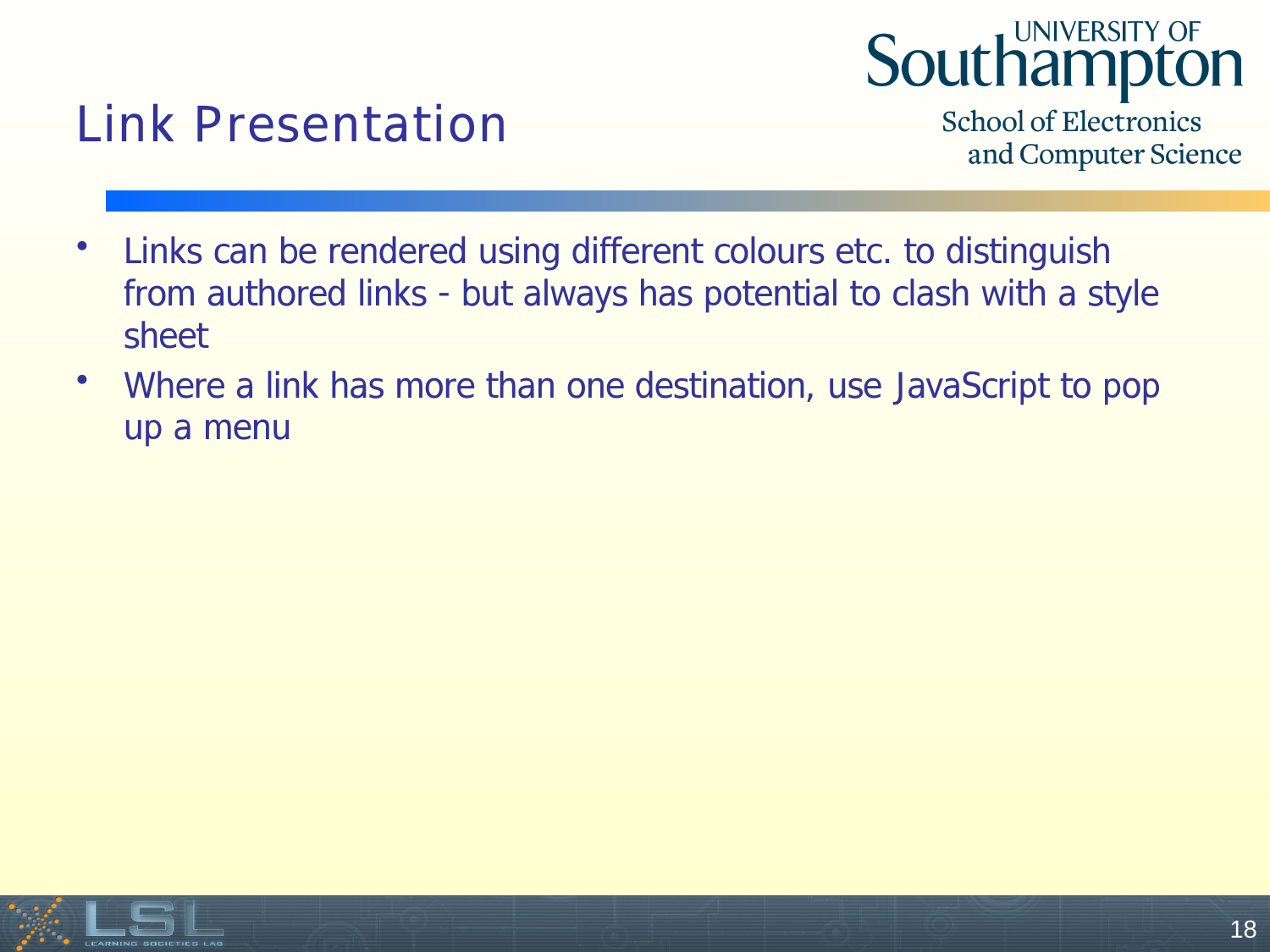

# Link Presentation
Links can be rendered using different colours etc. to distinguish from authored links - but always has potential to clash with a style sheet
Where a link has more than one destination, use JavaScript to pop up a menu